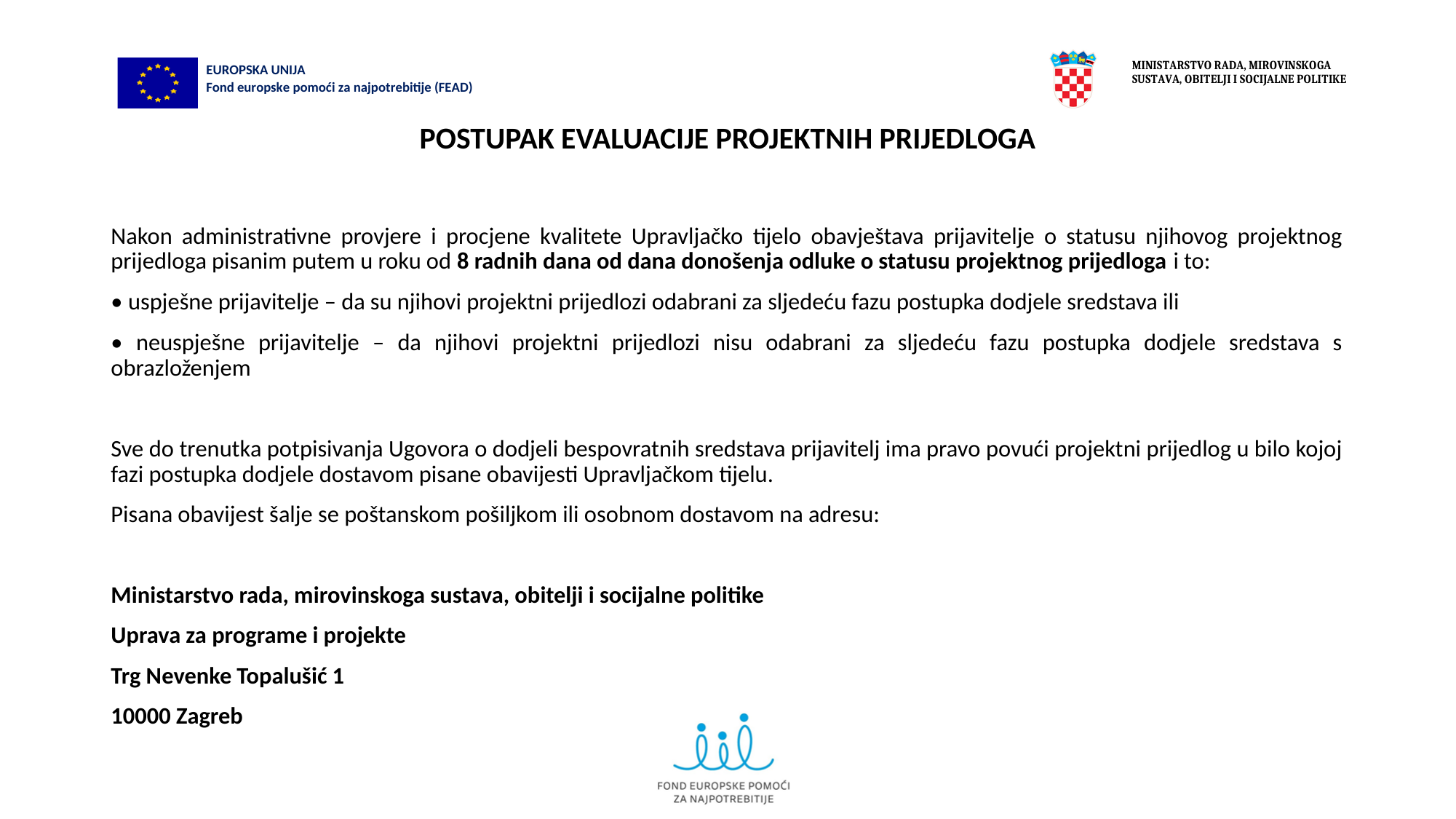

# POSTUPAK EVALUACIJE PROJEKTNIH PRIJEDLOGA
Nakon administrativne provjere i procjene kvalitete Upravljačko tijelo obavještava prijavitelje o statusu njihovog projektnog prijedloga pisanim putem u roku od 8 radnih dana od dana donošenja odluke o statusu projektnog prijedloga i to:
• uspješne prijavitelje – da su njihovi projektni prijedlozi odabrani za sljedeću fazu postupka dodjele sredstava ili
• neuspješne prijavitelje – da njihovi projektni prijedlozi nisu odabrani za sljedeću fazu postupka dodjele sredstava s obrazloženjem

Sve do trenutka potpisivanja Ugovora o dodjeli bespovratnih sredstava prijavitelj ima pravo povući projektni prijedlog u bilo kojoj fazi postupka dodjele dostavom pisane obavijesti Upravljačkom tijelu.
Pisana obavijest šalje se poštanskom pošiljkom ili osobnom dostavom na adresu:

Ministarstvo rada, mirovinskoga sustava, obitelji i socijalne politike
Uprava za programe i projekte
Trg Nevenke Topalušić 1
10000 Zagreb